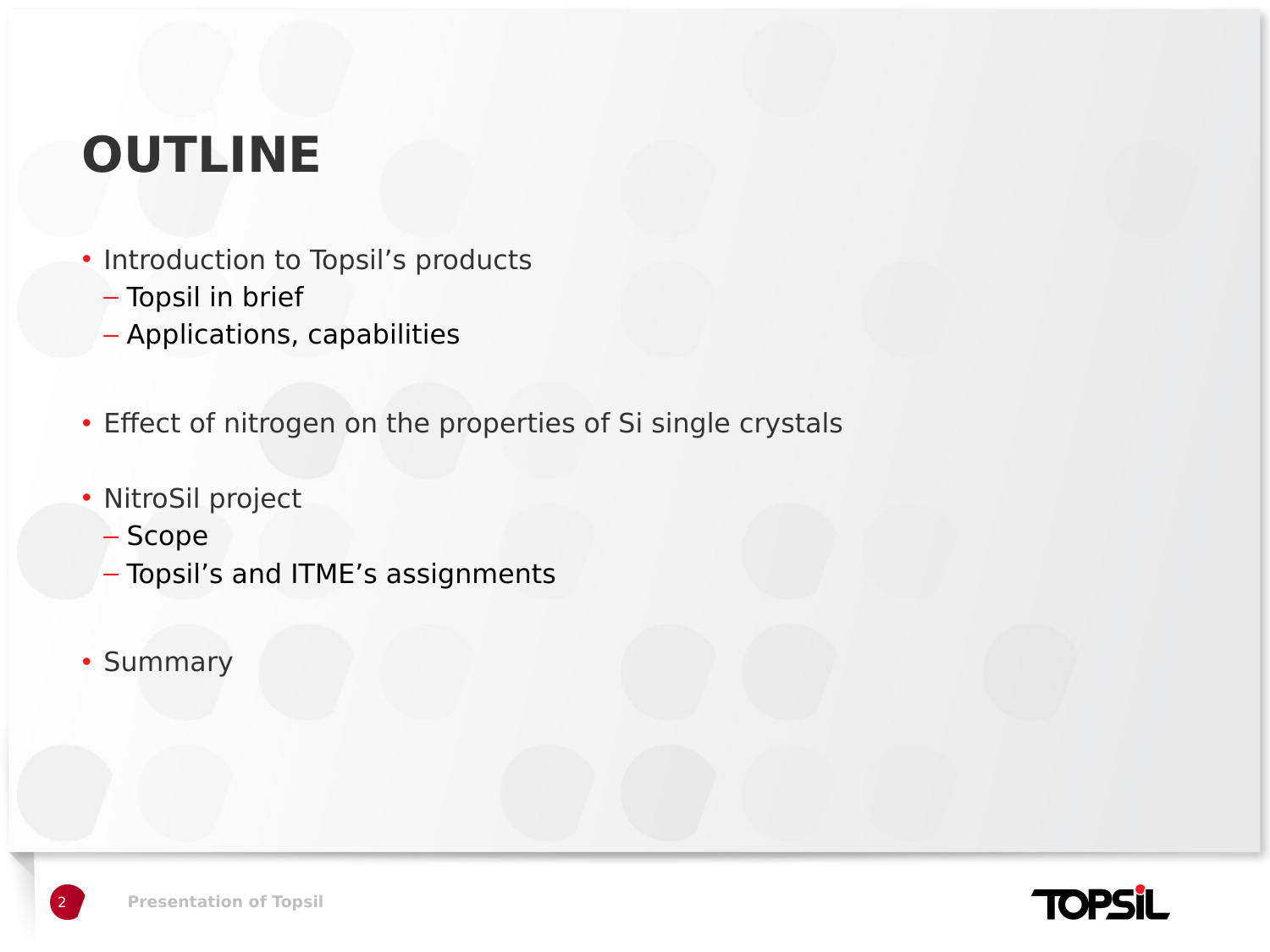

OUTLINE
Introduction to Topsil’s products
Topsil in brief
Applications, capabilities

Effect of nitrogen on the properties of Si single crystals

NitroSil project
Scope
Topsil’s and ITME’s assignments

Summary
2